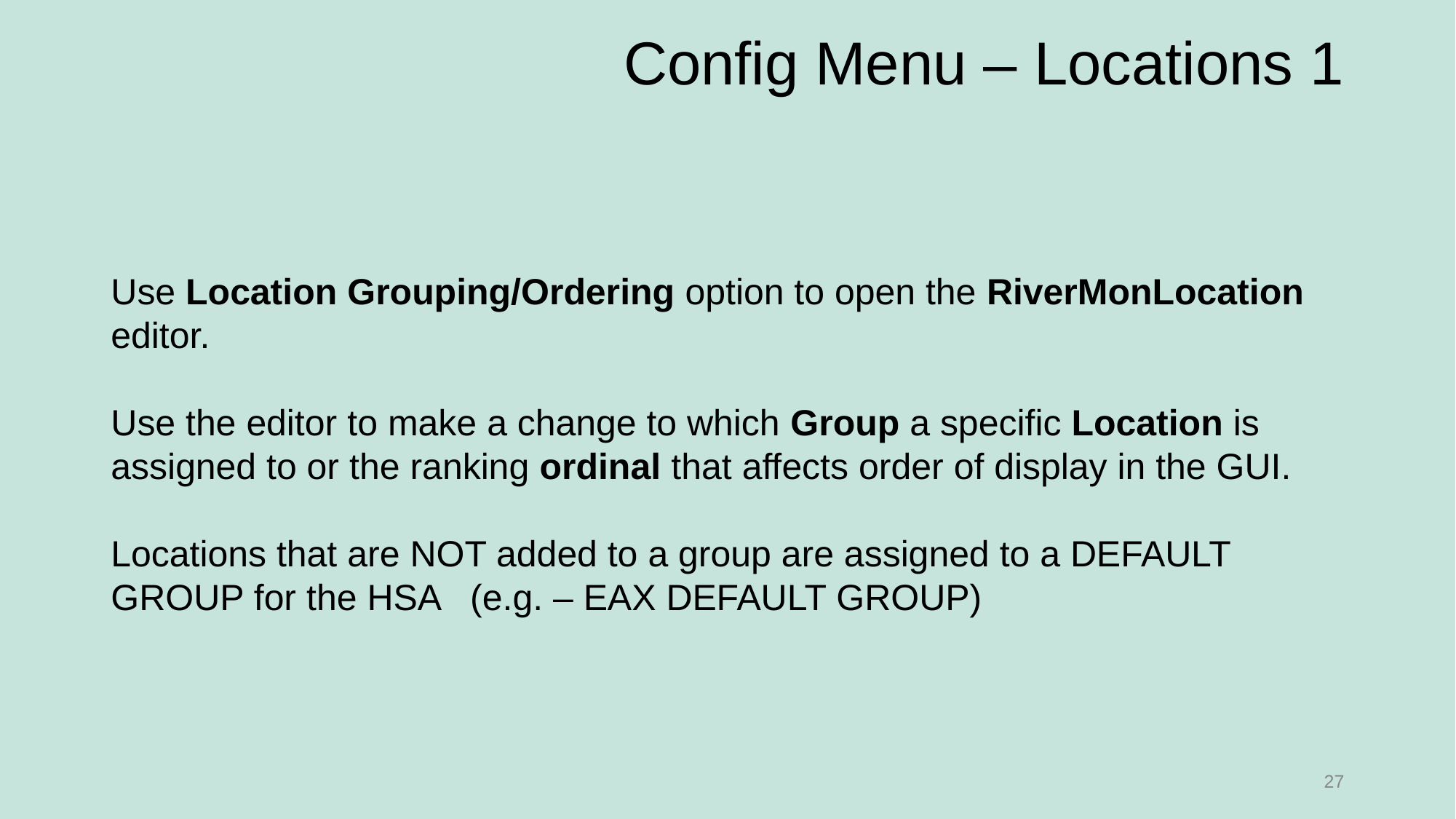

# Config Menu – Locations 1
Use Location Grouping/Ordering option to open the RiverMonLocation editor.

Use the editor to make a change to which Group a specific Location is assigned to or the ranking ordinal that affects order of display in the GUI.

Locations that are NOT added to a group are assigned to a DEFAULT GROUP for the HSA   (e.g. – EAX DEFAULT GROUP)
27